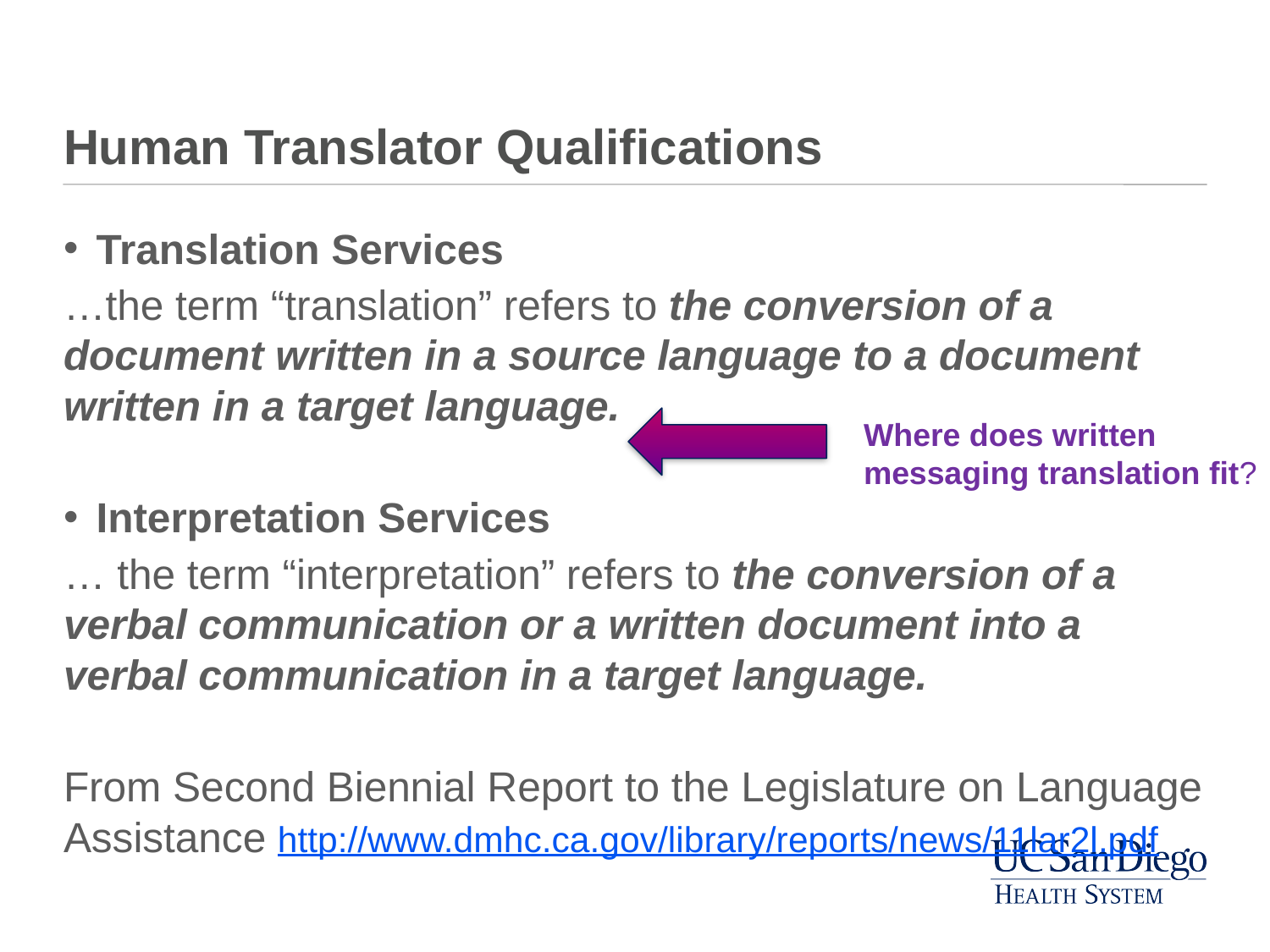

# Human Translator Qualifications
Translation Services
…the term “translation” refers to the conversion of a document written in a source language to a document written in a target language.

Interpretation Services
… the term “interpretation” refers to the conversion of a verbal communication or a written document into a verbal communication in a target language.

From Second Biennial Report to the Legislature on Language Assistance http://www.dmhc.ca.gov/library/reports/news/11lar2l.pdf

Where does written
messaging translation fit?